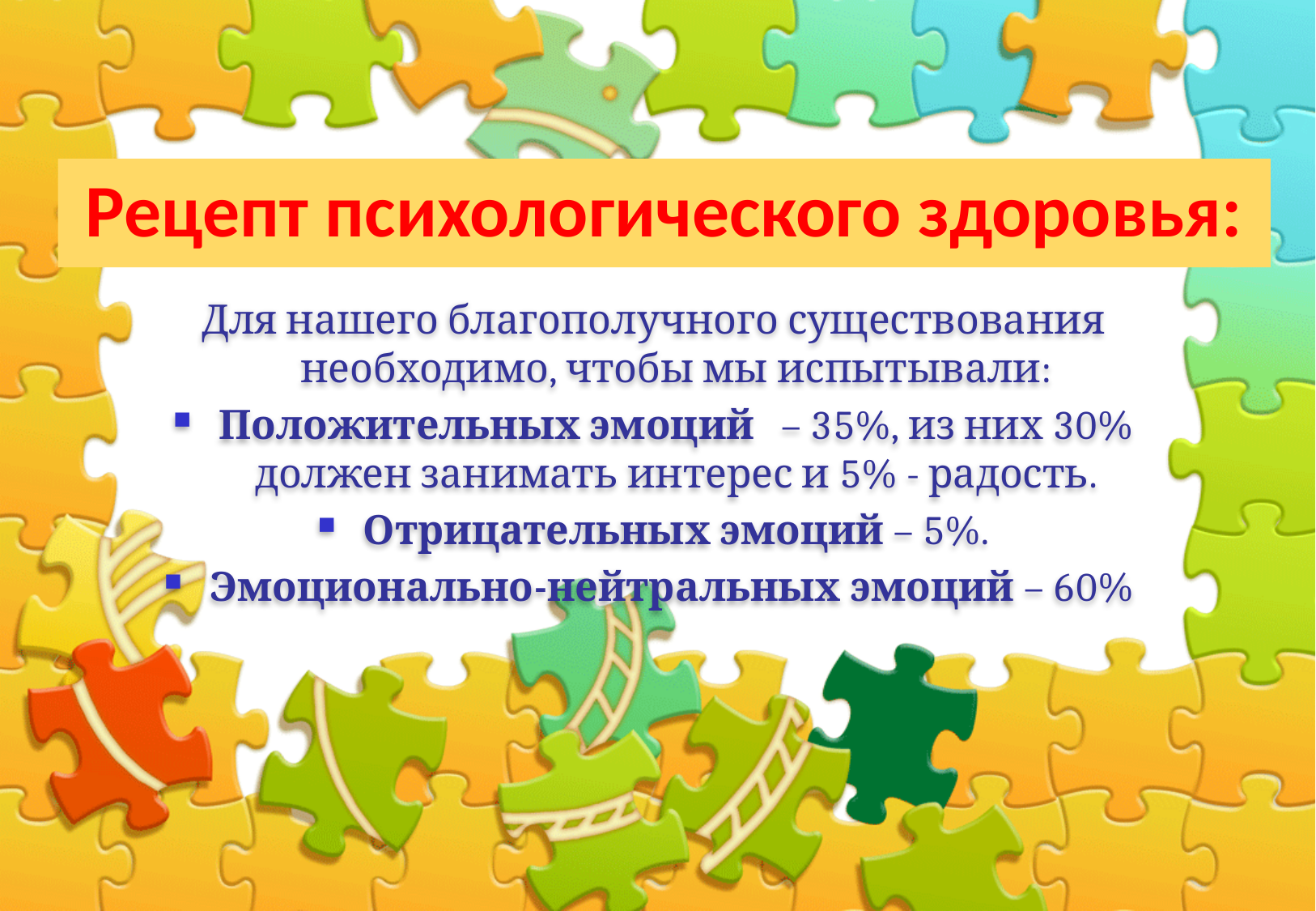

# Рецепт психологического здоровья:
Для нашего благополучного существования необходимо, чтобы мы испытывали:
Положительных эмоций   – 35%, из них 30% должен занимать интерес и 5% - радость.
Отрицательных эмоций – 5%.
Эмоционально-нейтральных эмоций – 60%